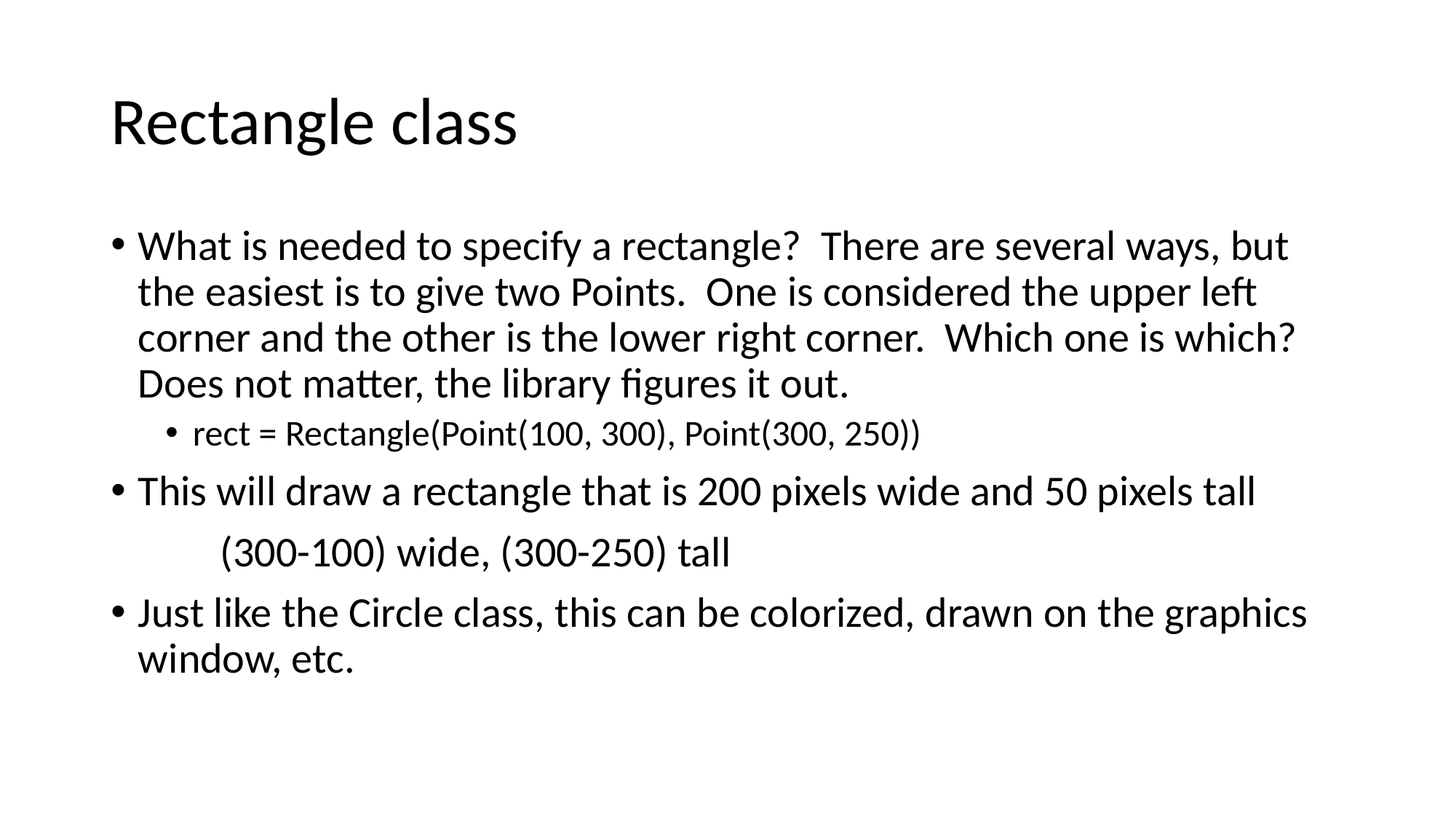

# Rectangle class
What is needed to specify a rectangle?  There are several ways, but the easiest is to give two Points.  One is considered the upper left corner and the other is the lower right corner.  Which one is which?  Does not matter, the library figures it out.
rect = Rectangle(Point(100, 300), Point(300, 250))
This will draw a rectangle that is 200 pixels wide and 50 pixels tall
	(300-100) wide, (300-250) tall
Just like the Circle class, this can be colorized, drawn on the graphics window, etc.